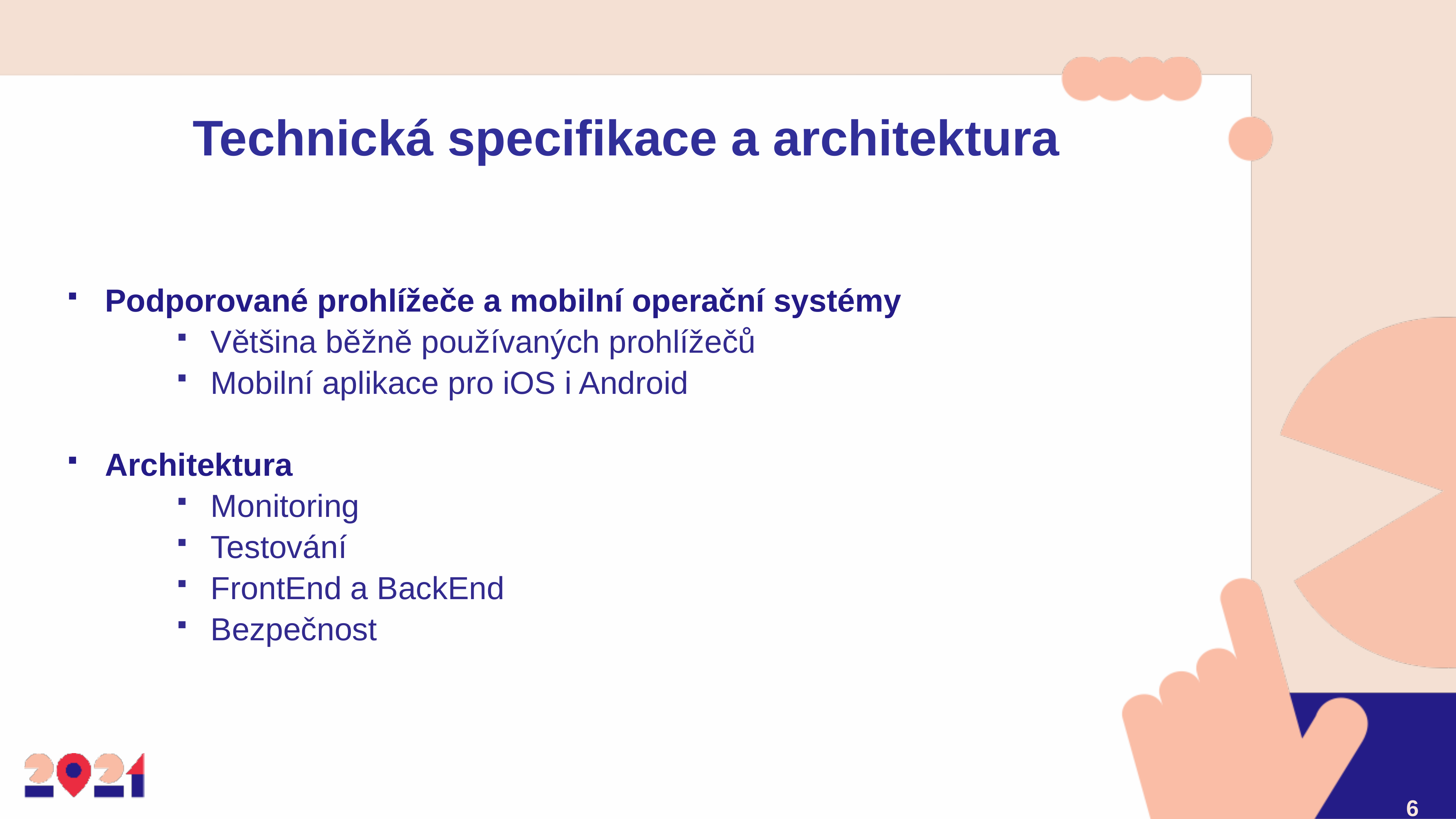

# Technická specifikace a architektura
Podporované prohlížeče a mobilní operační systémy
Většina běžně používaných prohlížečů
Mobilní aplikace pro iOS i Android

Architektura
Monitoring
Testování
FrontEnd a BackEnd
Bezpečnost